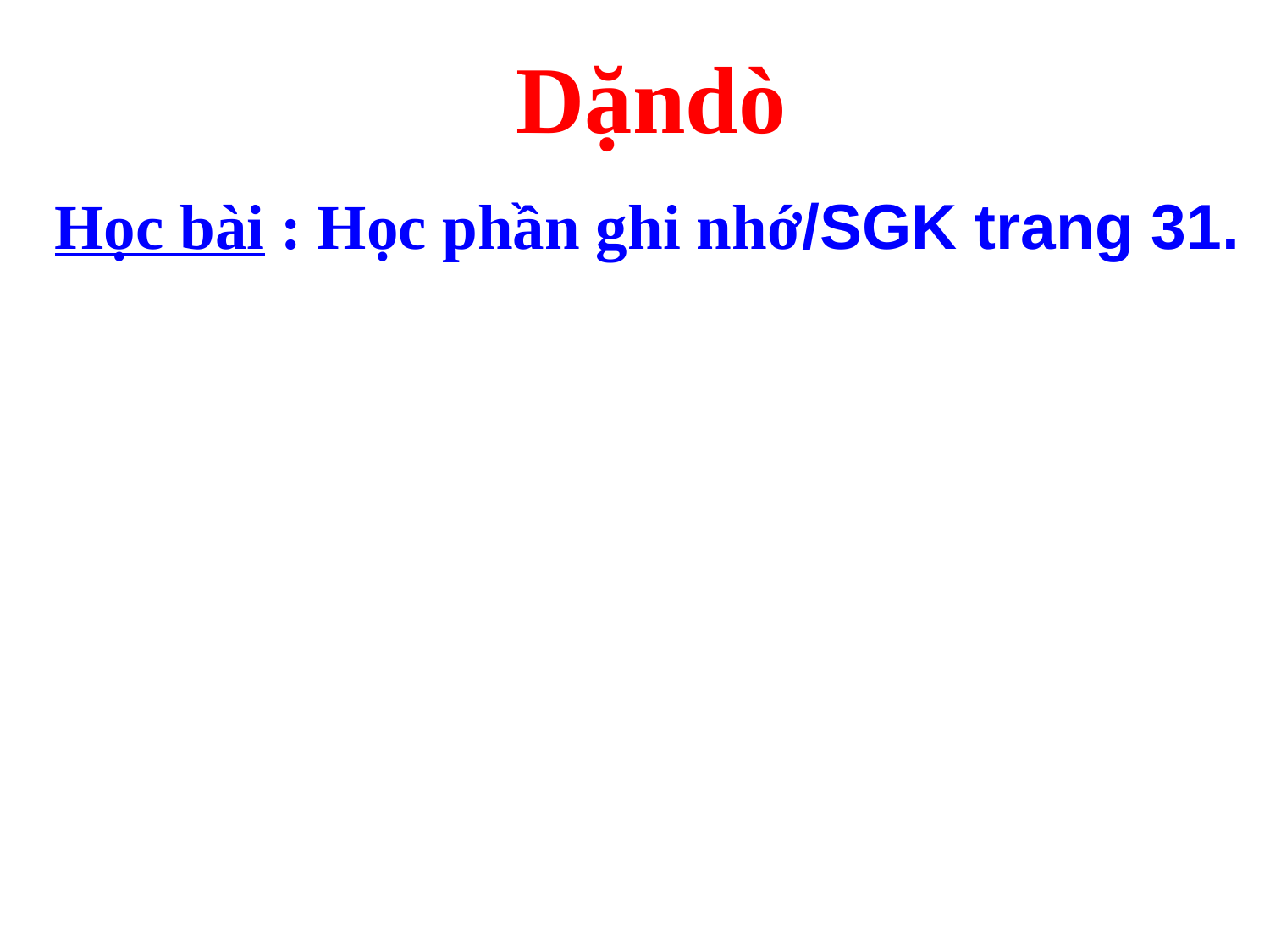

Dặndò
Học bài : Học phần ghi nhớ/SGK trang 31.